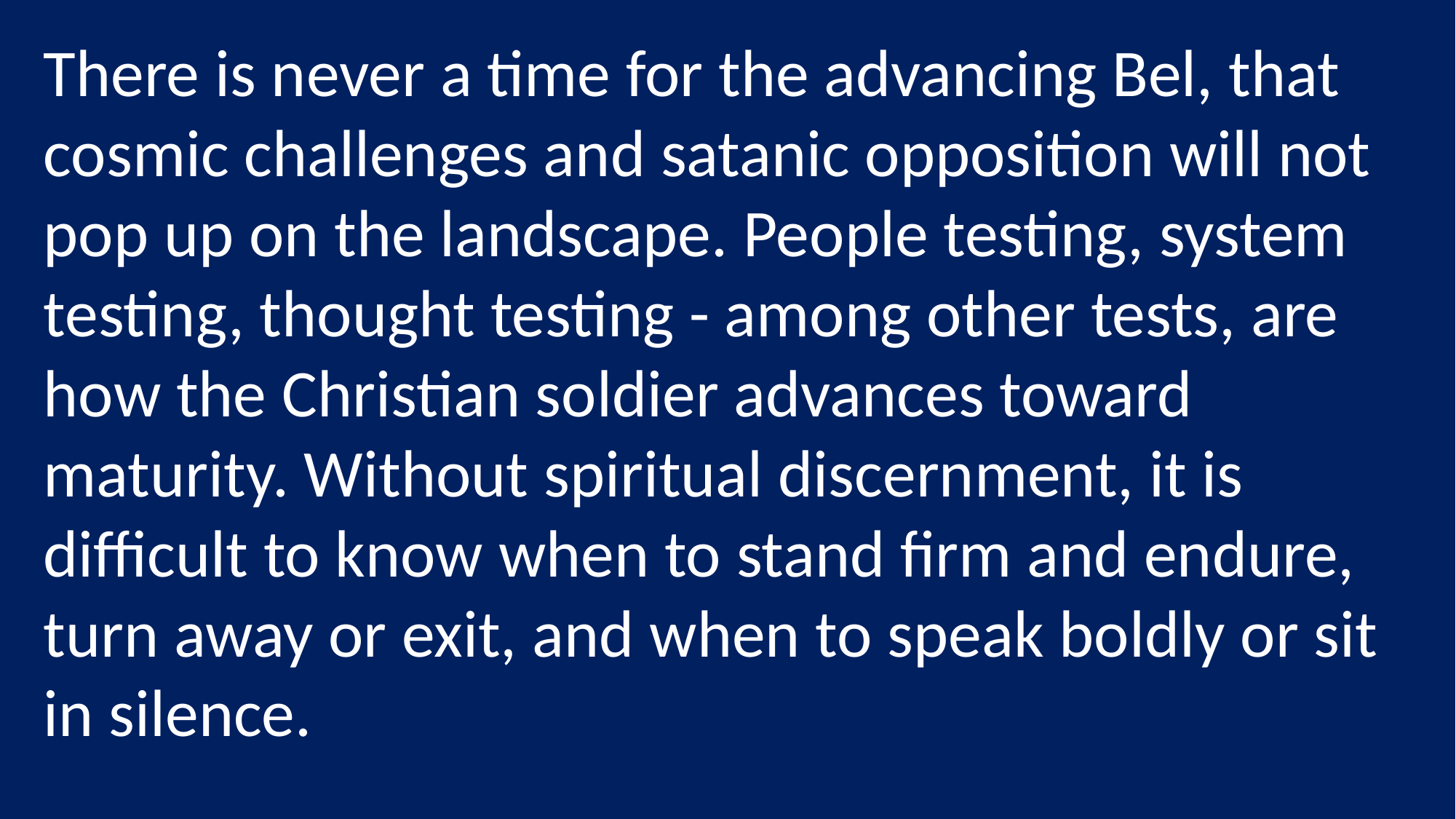

There is never a time for the advancing Bel, that cosmic challenges and satanic opposition will not pop up on the landscape. People testing, system testing, thought testing - among other tests, are how the Christian soldier advances toward maturity. Without spiritual discernment, it is difficult to know when to stand firm and endure, turn away or exit, and when to speak boldly or sit in silence.